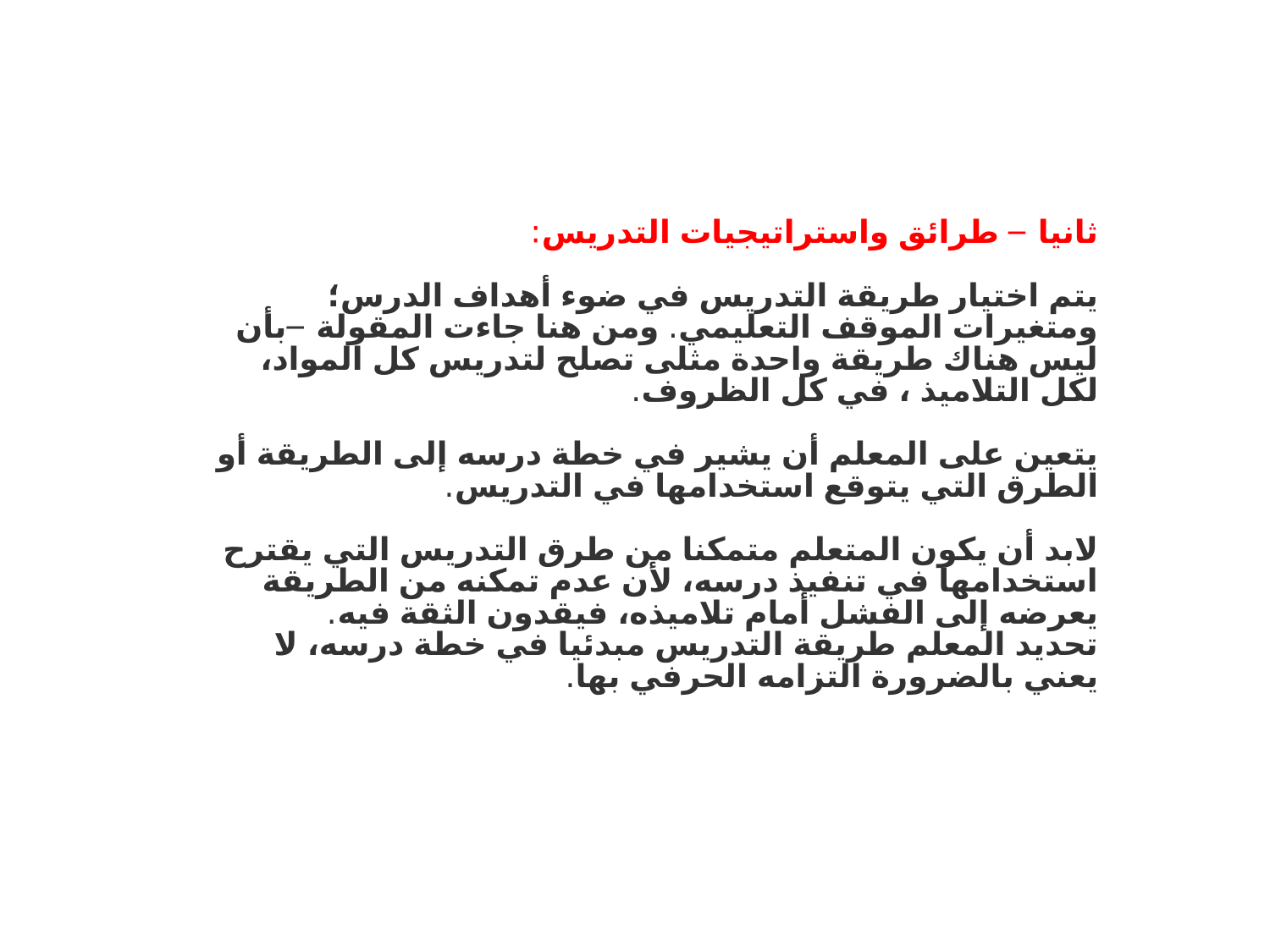

ثانيا – طرائق واستراتيجيات التدريس:

يتم اختيار طريقة التدريس في ضوء أهداف الدرس؛ ومتغيرات الموقف التعليمي. ومن هنا جاءت المقولة –بأن ليس هناك طريقة واحدة مثلى تصلح لتدريس كل المواد، لكل التلاميذ ، في كل الظروف.

يتعين على المعلم أن يشير في خطة درسه إلى الطريقة أو الطرق التي يتوقع استخدامها في التدريس.

لابد أن يكون المتعلم متمكنا من طرق التدريس التي يقترح استخدامها في تنفيذ درسه، لأن عدم تمكنه من الطريقة يعرضه إلى الفشل أمام تلاميذه، فيقدون الثقة فيه.
تحديد المعلم طريقة التدريس مبدئيا في خطة درسه، لا يعني بالضرورة التزامه الحرفي بها.